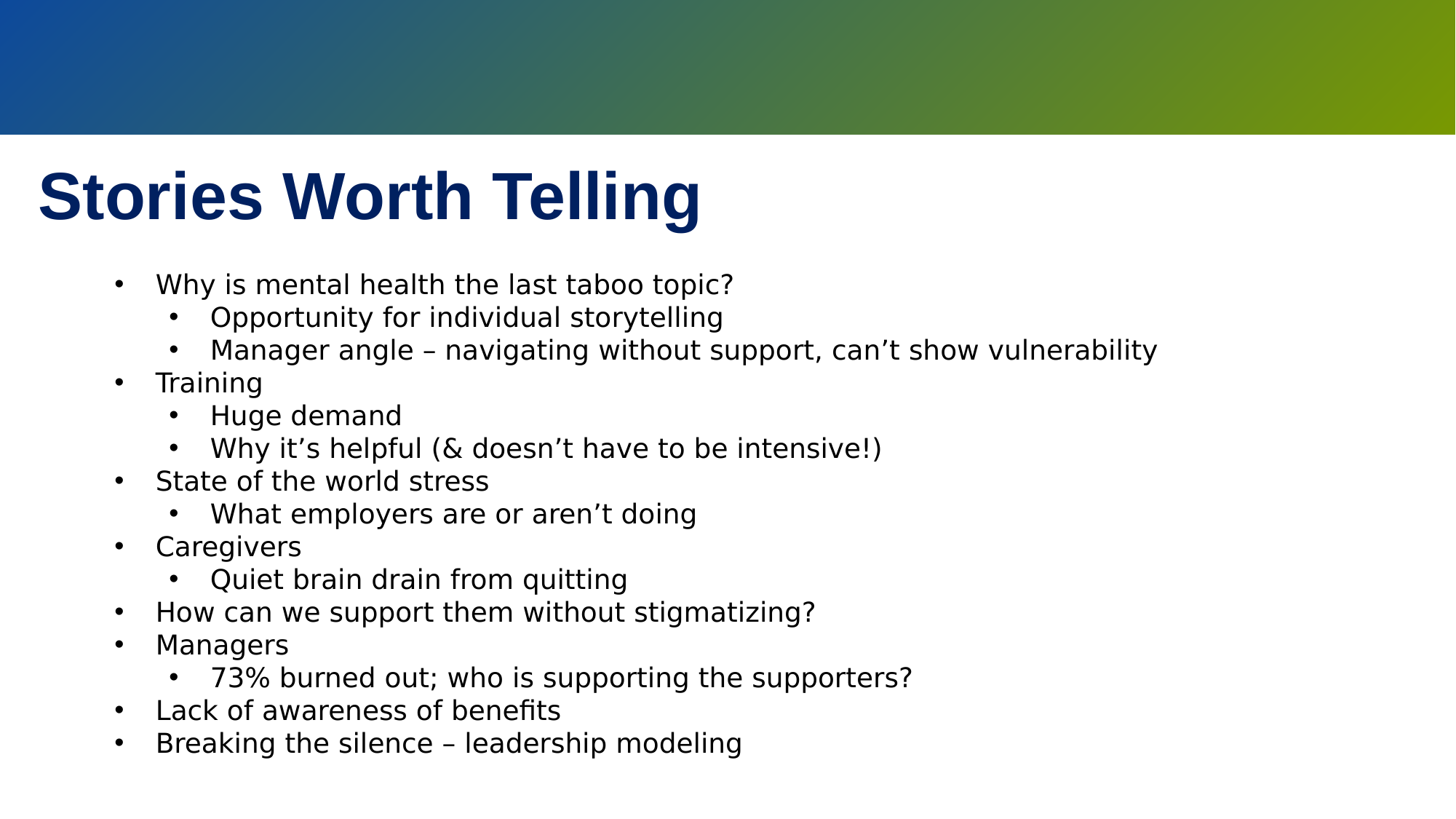

# Stories Worth Telling
Why is mental health the last taboo topic?
Opportunity for individual storytelling
Manager angle – navigating without support, can’t show vulnerability
Training
Huge demand
Why it’s helpful (& doesn’t have to be intensive!)
State of the world stress
What employers are or aren’t doing
Caregivers
Quiet brain drain from quitting
How can we support them without stigmatizing?
Managers
73% burned out; who is supporting the supporters?
Lack of awareness of benefits
Breaking the silence – leadership modeling